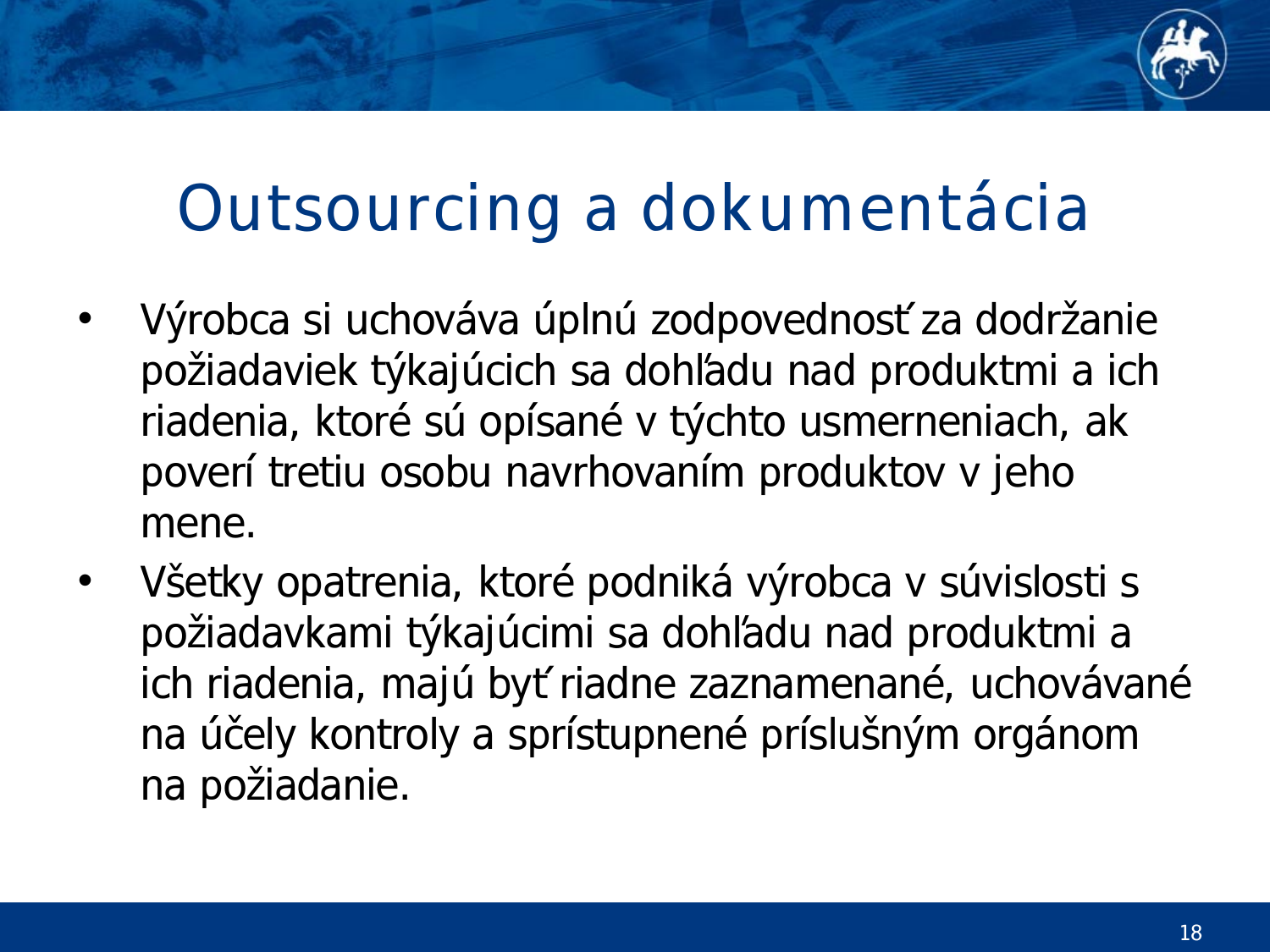

# Outsourcing a dokumentácia
Výrobca si uchováva úplnú zodpovednosť za dodržanie požiadaviek týkajúcich sa dohľadu nad produktmi a ich riadenia, ktoré sú opísané v týchto usmerneniach, ak poverí tretiu osobu navrhovaním produktov v jeho mene.
Všetky opatrenia, ktoré podniká výrobca v súvislosti s požiadavkami týkajúcimi sa dohľadu nad produktmi a ich riadenia, majú byť riadne zaznamenané, uchovávané na účely kontroly a sprístupnené príslušným orgánom na požiadanie.
18